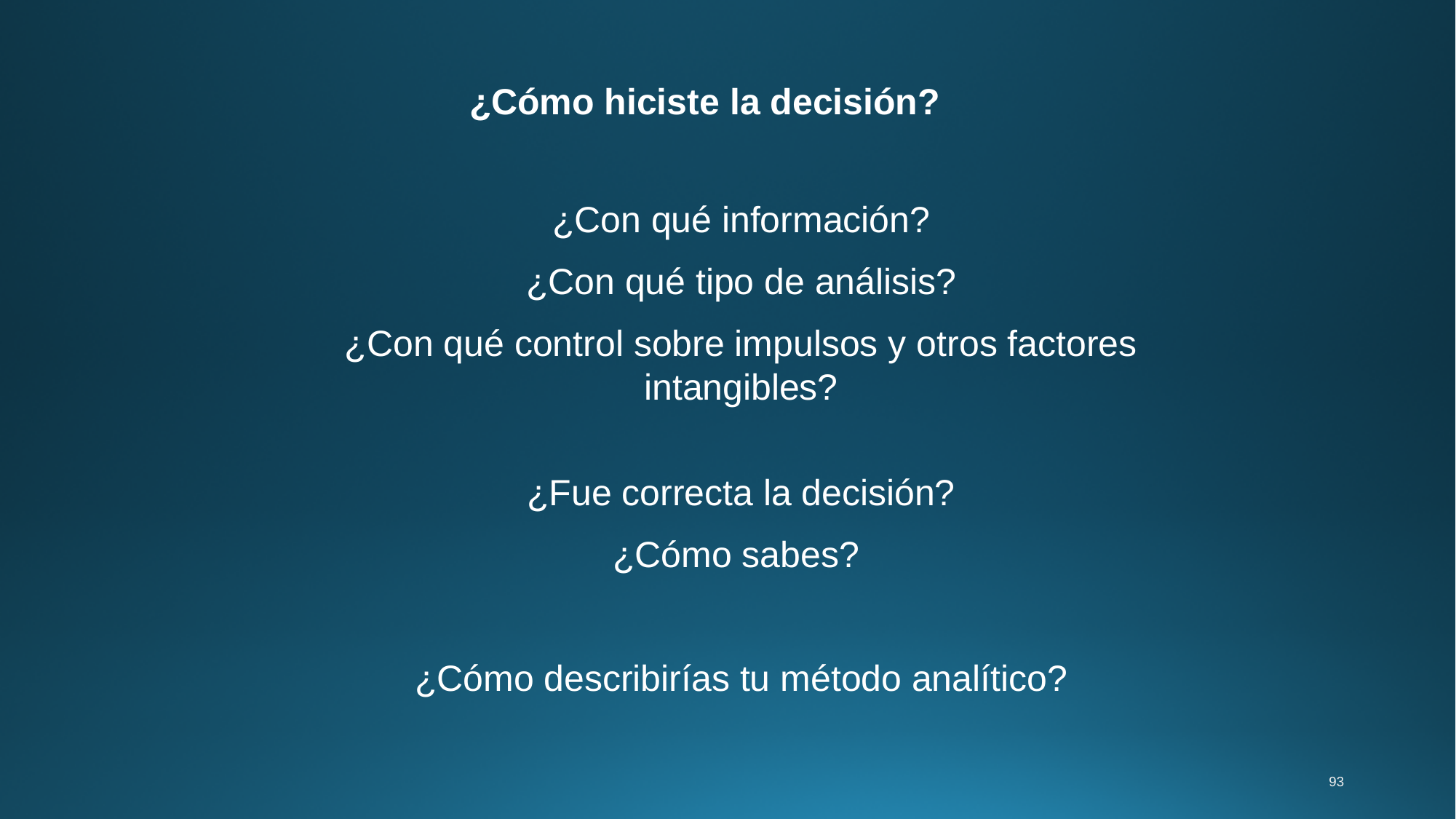

¿Cómo hiciste la decisión?
¿Con qué información?
¿Con qué tipo de análisis?
¿Con qué control sobre impulsos y otros factores intangibles?

¿Fue correcta la decisión?
¿Cómo sabes?

¿Cómo describirías tu método analítico?
93